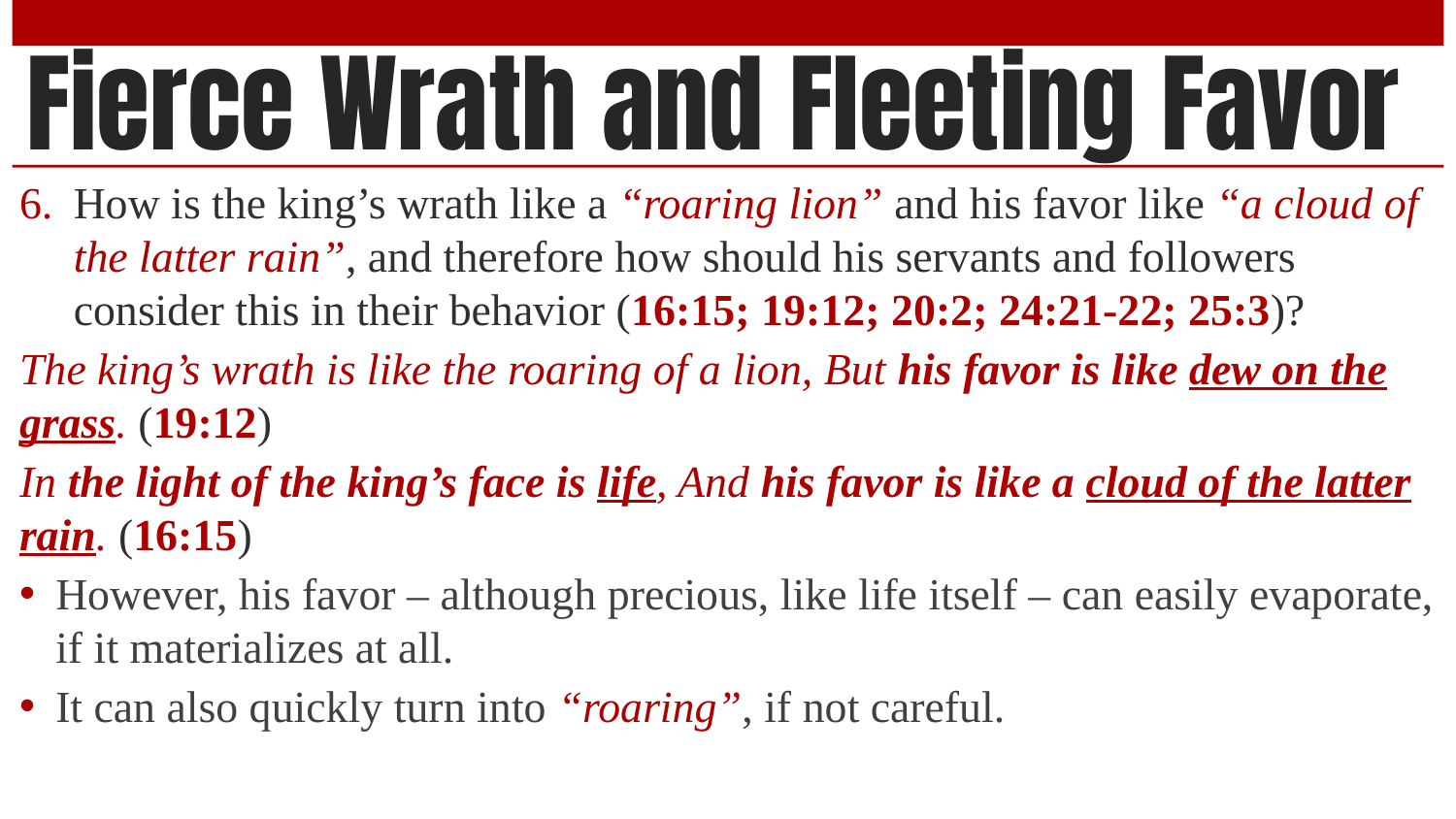

# Fierce Wrath and Fleeting Favor
How is the king’s wrath like a “roaring lion” and his favor like “a cloud of the latter rain”, and therefore how should his servants and followers consider this in their behavior (16:15; 19:12; 20:2; 24:21-22; 25:3)?
The king’s wrath is like the roaring of a lion, But his favor is like dew on the grass. (19:12)
In the light of the king’s face is life, And his favor is like a cloud of the latter rain. (16:15)
However, his favor – although precious, like life itself – can easily evaporate, if it materializes at all.
It can also quickly turn into “roaring”, if not careful.